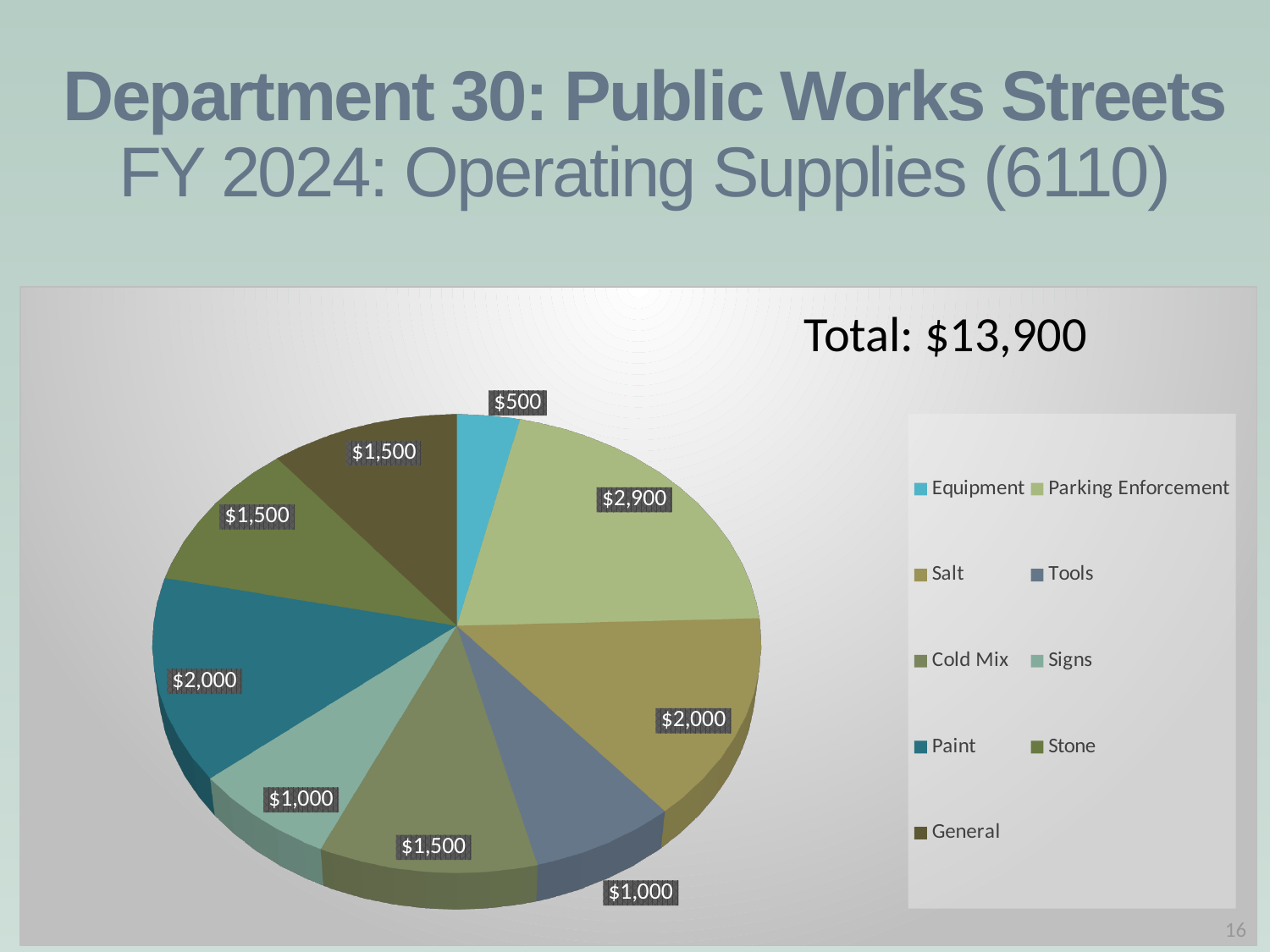

# Department 30: Public Works Streets FY 2024: Operating Supplies (6110)

[unsupported chart]

Total: $13,900
16